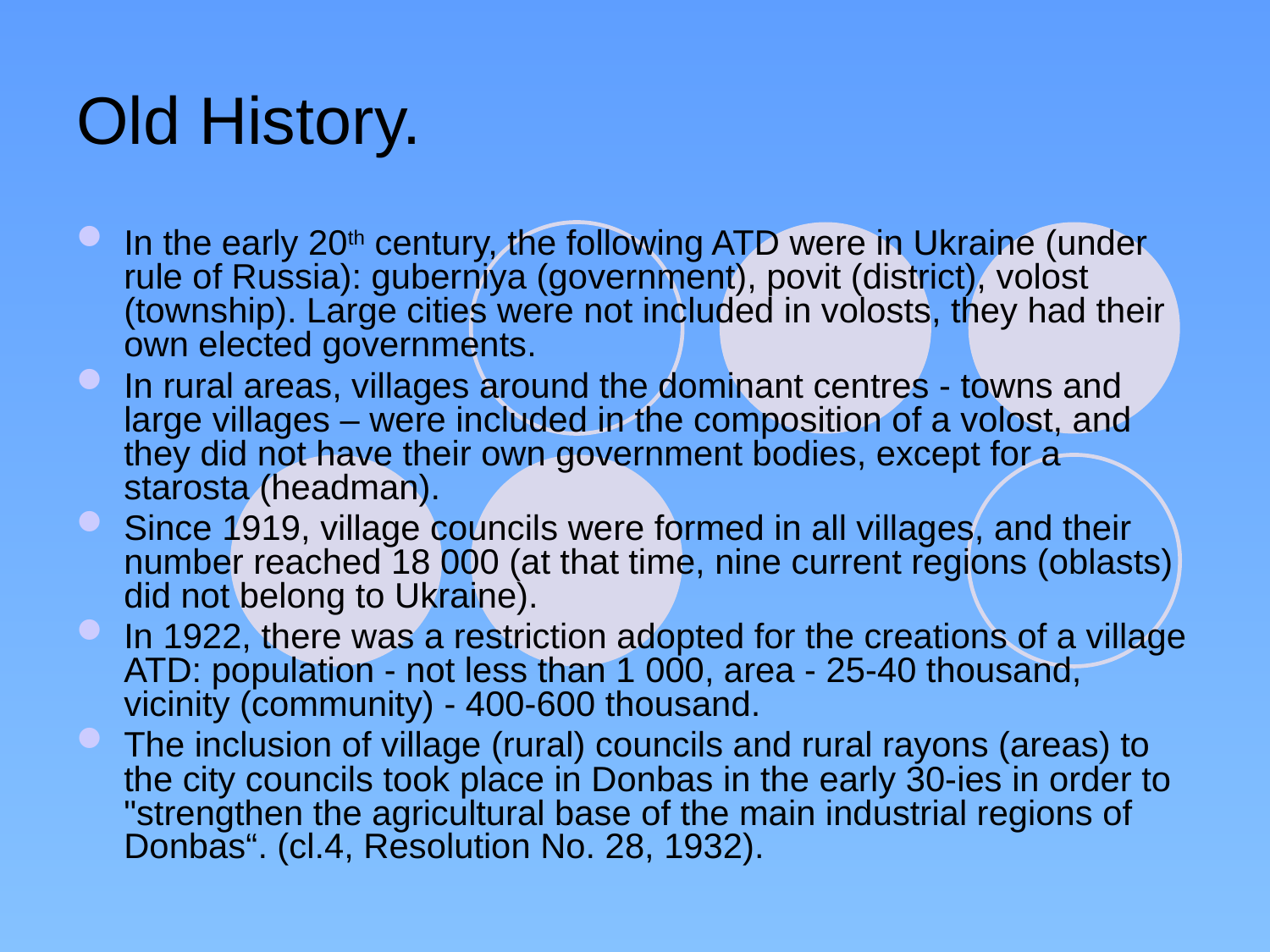

Old History.
In the early 20th century, the following ATD were in Ukraine (under rule of Russia): guberniya (government), povit (district), volost (township). Large cities were not included in volosts, they had their own elected governments.
In rural areas, villages around the dominant centres - towns and large villages – were included in the composition of a volost, and they did not have their own government bodies, except for a starosta (headman).
Since 1919, village councils were formed in all villages, and their number reached 18 000 (at that time, nine current regions (oblasts) did not belong to Ukraine).
In 1922, there was a restriction adopted for the creations of a village ATD: population - not less than 1 000, area - 25-40 thousand, vicinity (community) - 400-600 thousand.
The inclusion of village (rural) councils and rural rayons (areas) to the city councils took place in Donbas in the early 30-ies in order to "strengthen the agricultural base of the main industrial regions of Donbas“. (cl.4, Resolution No. 28, 1932).